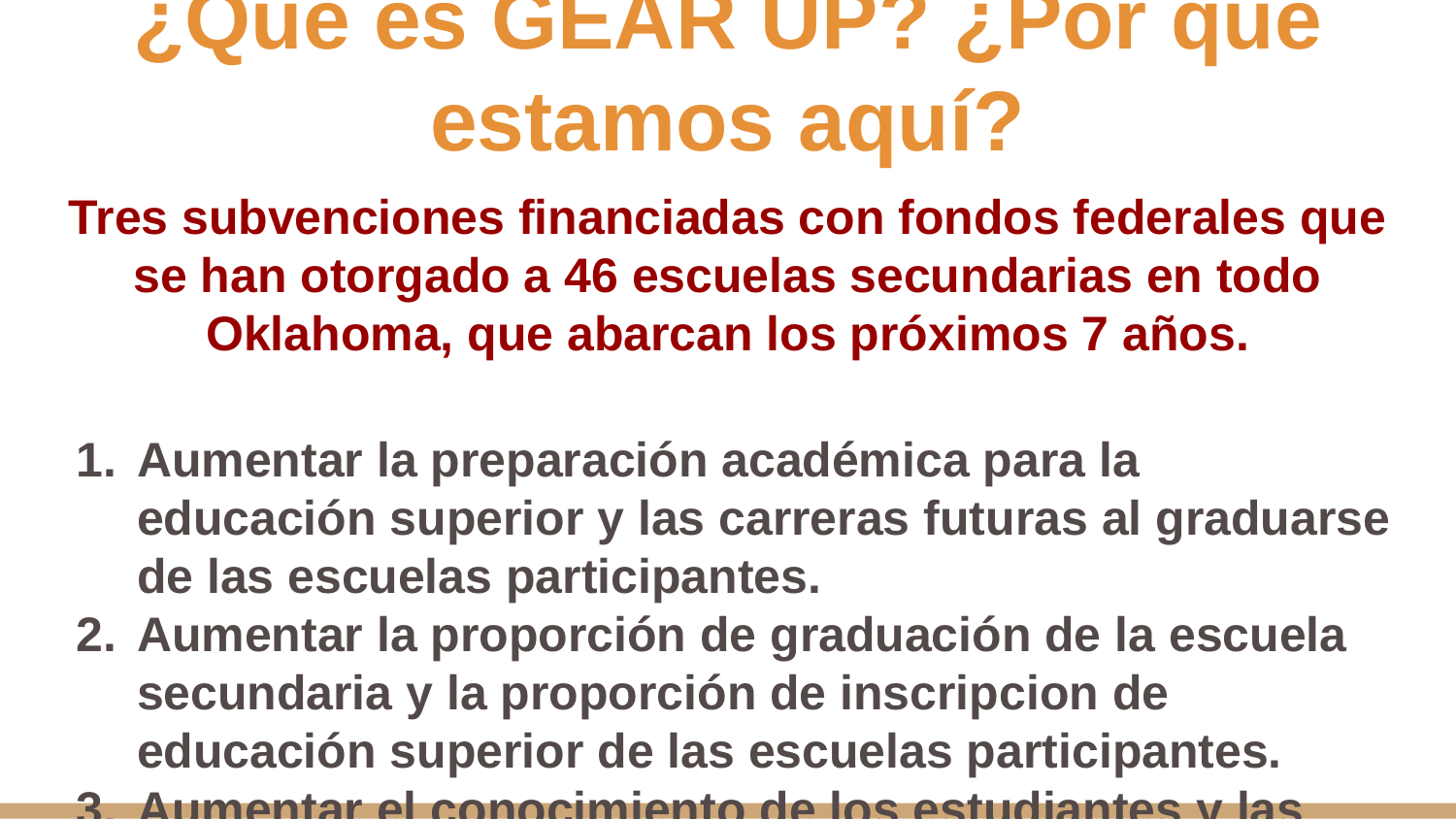

# ¿Qué es GEAR UP? ¿Por qué estamos aquí?
Tres subvenciones financiadas con fondos federales que se han otorgado a 46 escuelas secundarias en todo Oklahoma, que abarcan los próximos 7 años.

Aumentar la preparación académica para la educación superior y las carreras futuras al graduarse de las escuelas participantes.
Aumentar la proporción de graduación de la escuela secundaria y la proporción de inscripcion de educación superior de las escuelas participantes.
Aumentar el conocimiento de los estudiantes y las familias sobre las opciones de educación superior, la preparación y el financiamiento.